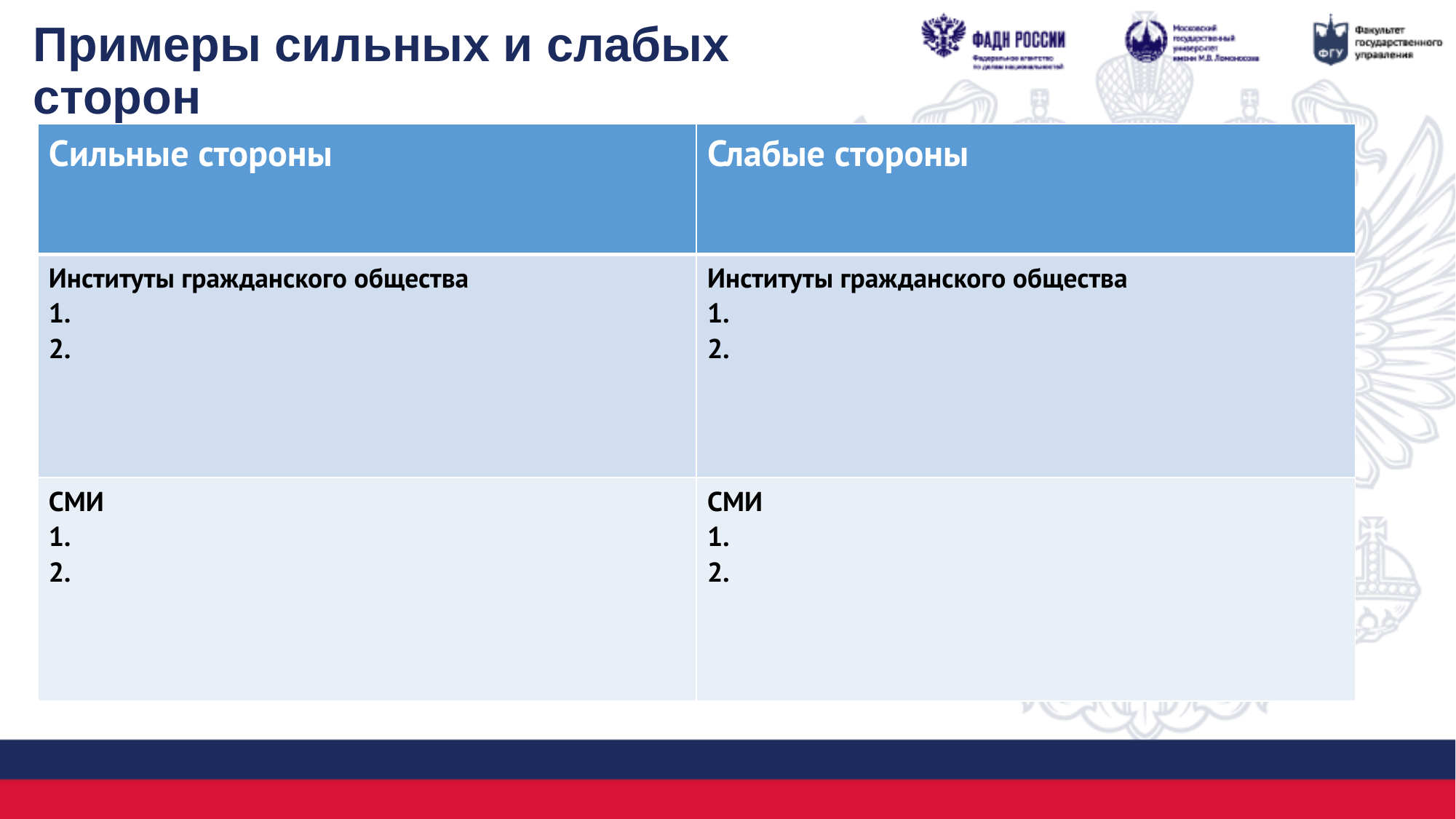

# Примеры сильных и слабых сторон
| Сильные стороны | Слабые стороны |
| --- | --- |
| Институты гражданского общества 1. 2. | Институты гражданского общества 1. 2. |
| СМИ 1. 2. | СМИ 1. 2. |